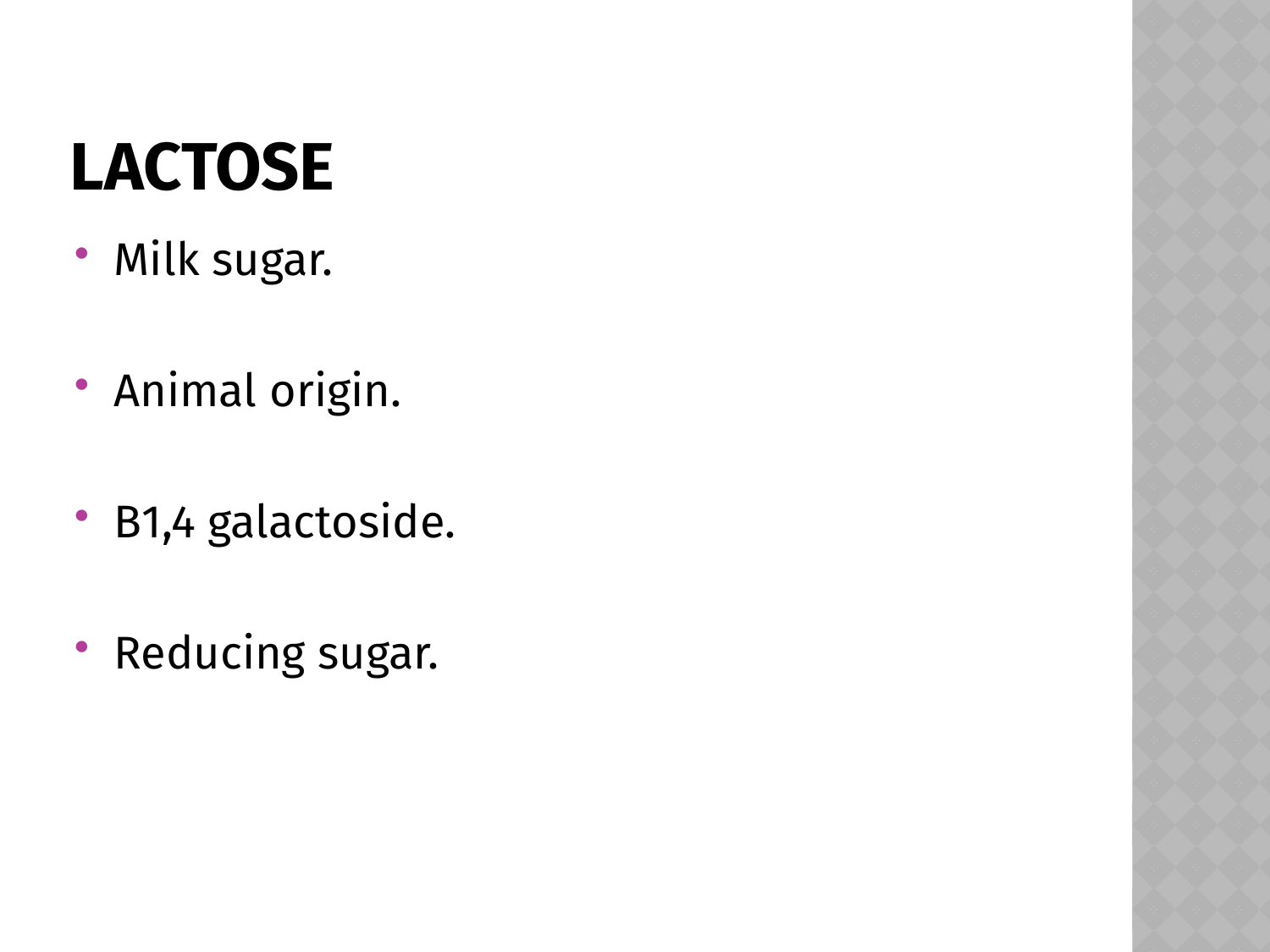

# LACTOSE
Milk sugar.

Animal origin.

Β1,4 galactoside.

Reducing sugar.